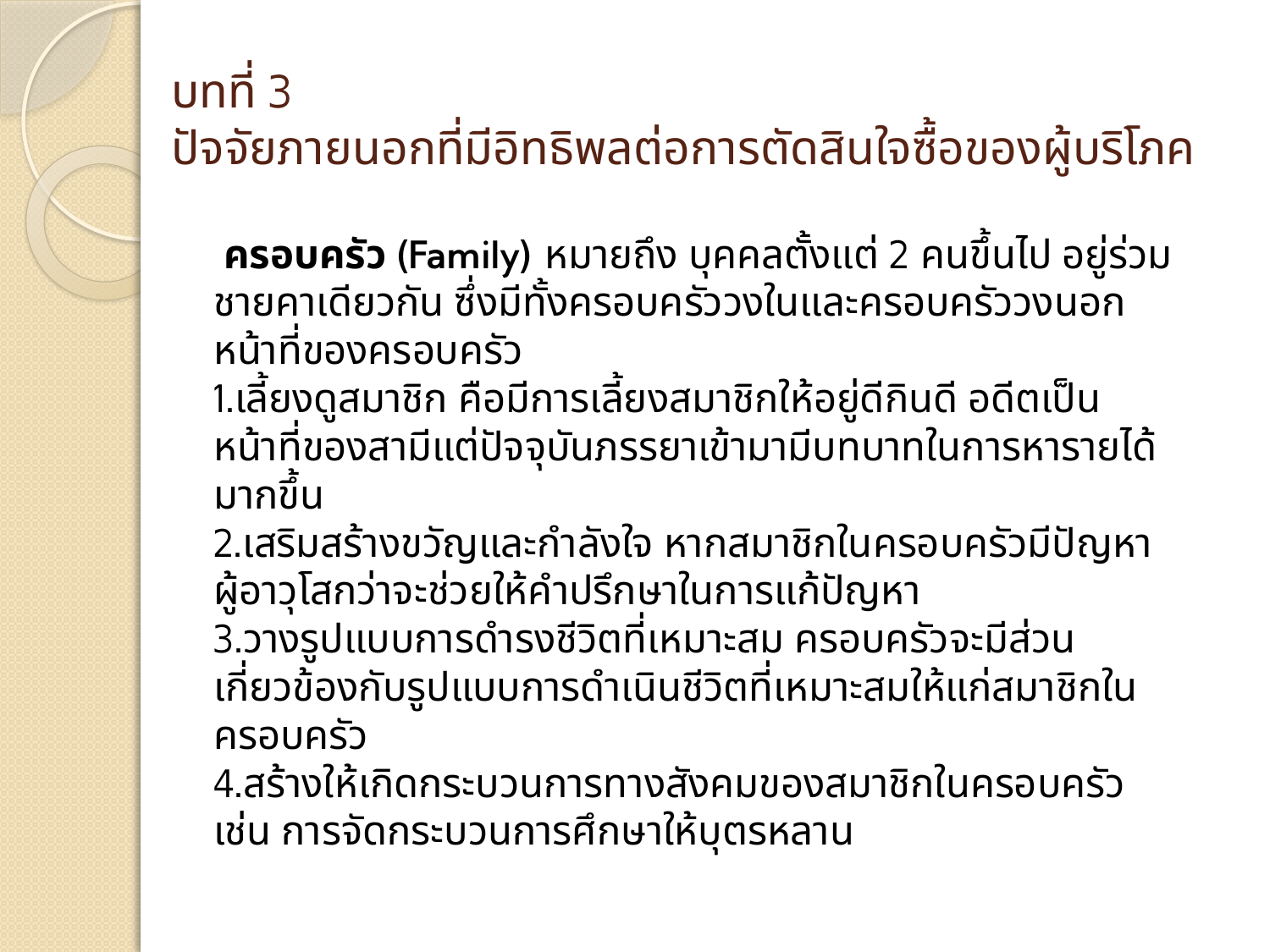

# บทที่ 3 ปัจจัยภายนอกที่มีอิทธิพลต่อการตัดสินใจซื้อของผู้บริโภค
		 ครอบครัว (Family) หมายถึง บุคคลตั้งแต่ 2 คนขึ้นไป อยู่ร่วมชายคาเดียวกัน ซึ่งมีทั้งครอบครัววงในและครอบครัววงนอก
หน้าที่ของครอบครัว
	1.เลี้ยงดูสมาชิก คือมีการเลี้ยงสมาชิกให้อยู่ดีกินดี อดีตเป็นหน้าที่ของสามีแต่ปัจจุบันภรรยาเข้ามามีบทบาทในการหารายได้มากขึ้น
	2.เสริมสร้างขวัญและกำลังใจ หากสมาชิกในครอบครัวมีปัญหา ผู้อาวุโสกว่าจะช่วยให้คำปรึกษาในการแก้ปัญหา
	3.วางรูปแบบการดำรงชีวิตที่เหมาะสม ครอบครัวจะมีส่วนเกี่ยวข้องกับรูปแบบการดำเนินชีวิตที่เหมาะสมให้แก่สมาชิกในครอบครัว
	4.สร้างให้เกิดกระบวนการทางสังคมของสมาชิกในครอบครัว เช่น การจัดกระบวนการศึกษาให้บุตรหลาน